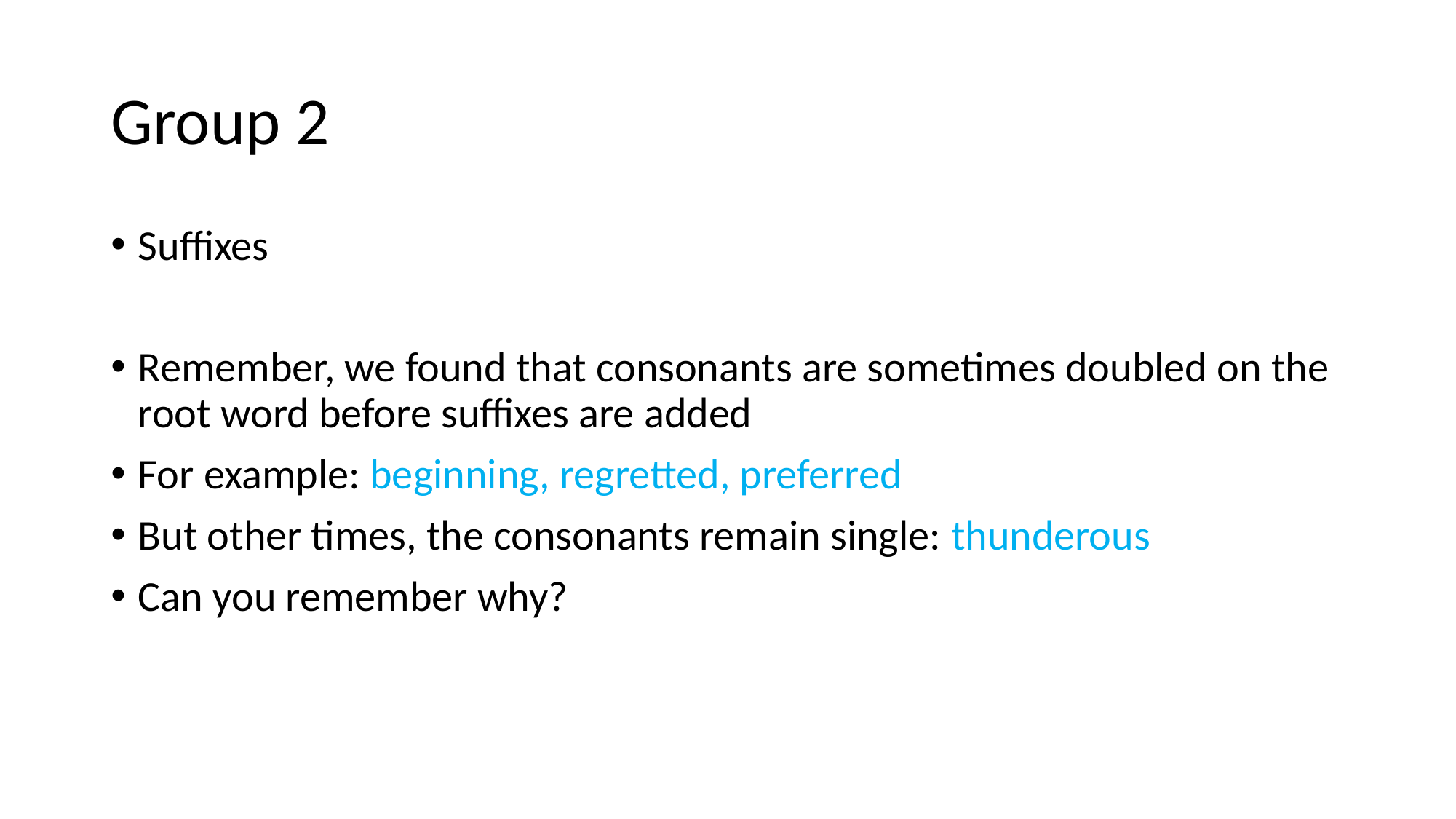

# Group 2
Suffixes

Remember, we found that consonants are sometimes doubled on the root word before suffixes are added
For example: beginning, regretted, preferred
But other times, the consonants remain single: thunderous
Can you remember why?